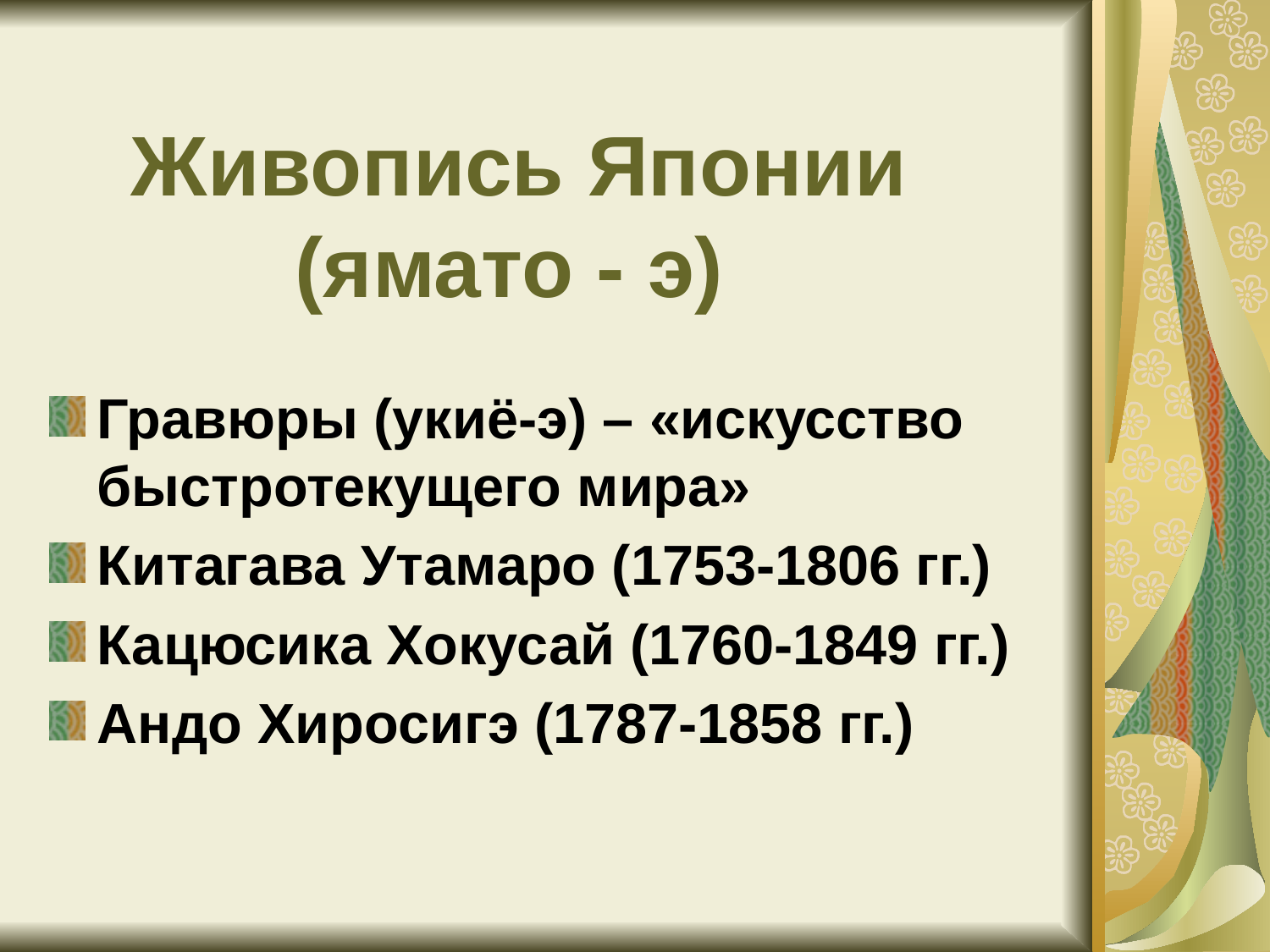

# Живопись Японии (ямато - э)
Гравюры (укиё-э) – «искусство быстротекущего мира»
Китагава Утамаро (1753-1806 гг.)
Кацюсика Хокусай (1760-1849 гг.)
Андо Хиросигэ (1787-1858 гг.)